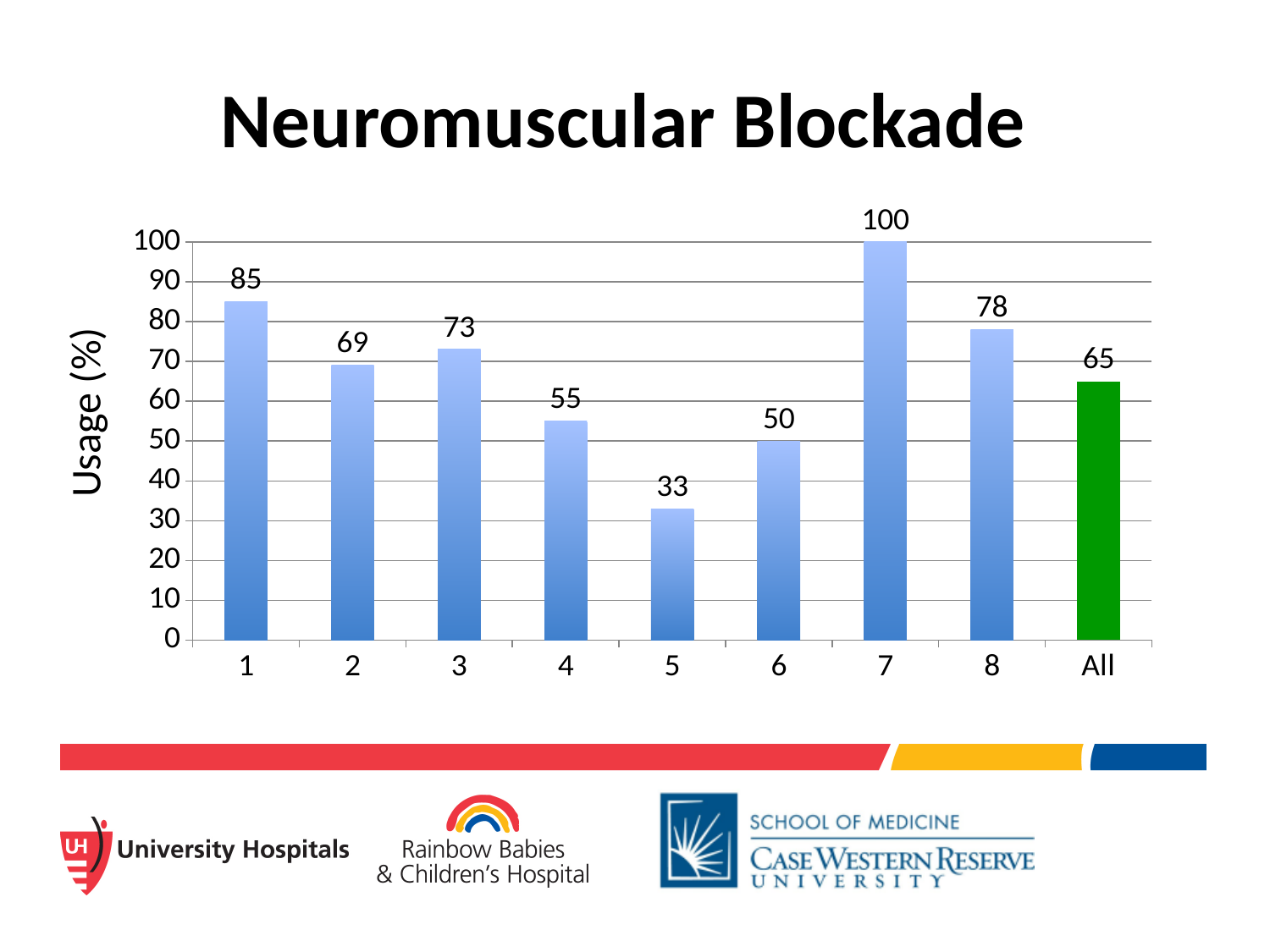

# Neuromuscular Blockade

### Chart

| Category | Continuous |
|---|---|
| 1 | 85.0 |
| 2 | 69.0 |
| 3 | 73.0 |
| 4 | 55.0 |
| 5 | 33.0 |
| 6 | 50.0 |
| 7 | 100.0 |
| 8 | 78.0 |
| All | 65.0 |
Usage (%)